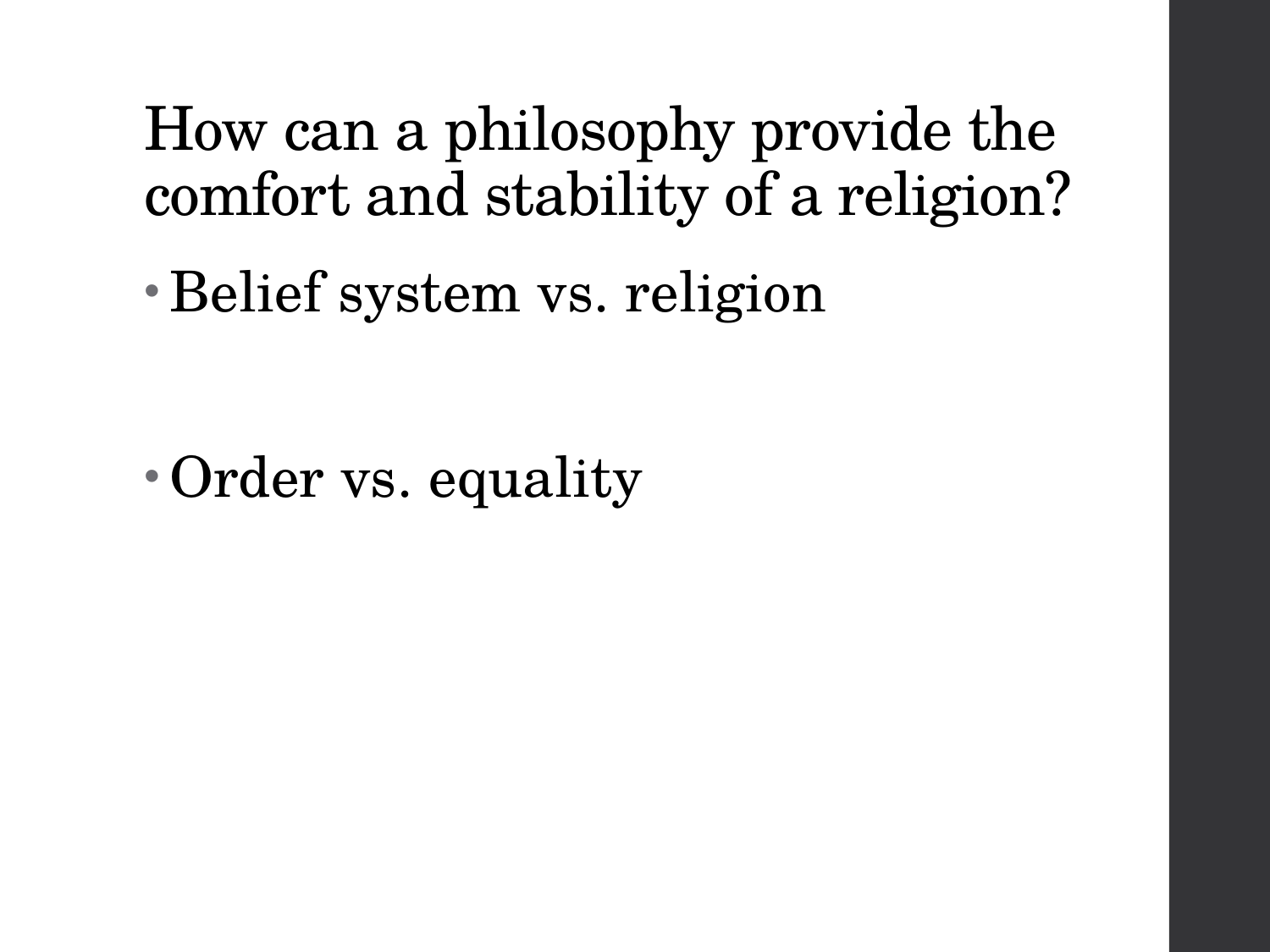

# How can a philosophy provide the comfort and stability of a religion?
Belief system vs. religion

Order vs. equality